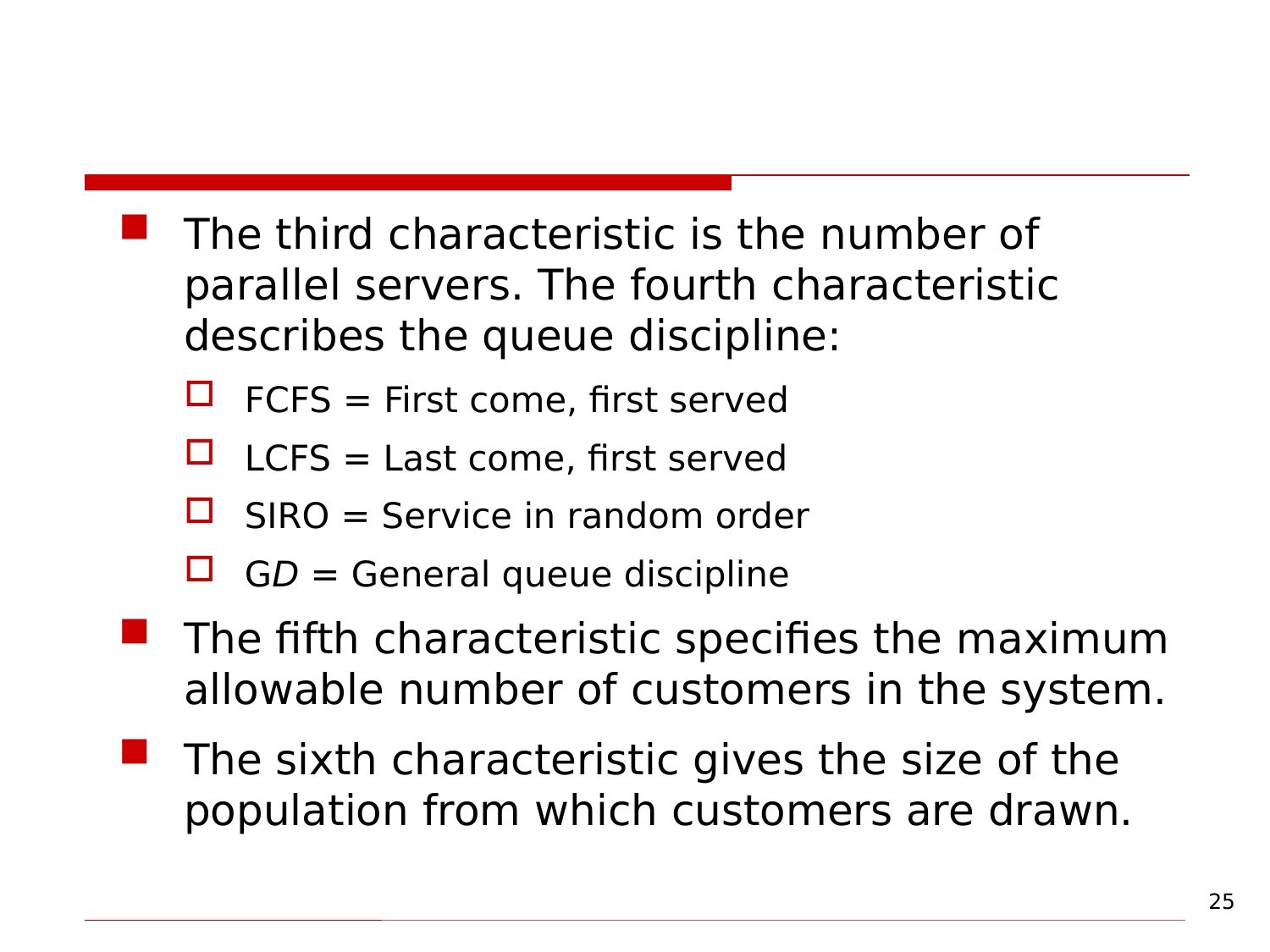

#
The third characteristic is the number of parallel servers. The fourth characteristic describes the queue discipline:
FCFS = First come, first served
LCFS = Last come, first served
SIRO = Service in random order
GD = General queue discipline
The fifth characteristic specifies the maximum allowable number of customers in the system.
The sixth characteristic gives the size of the population from which customers are drawn.